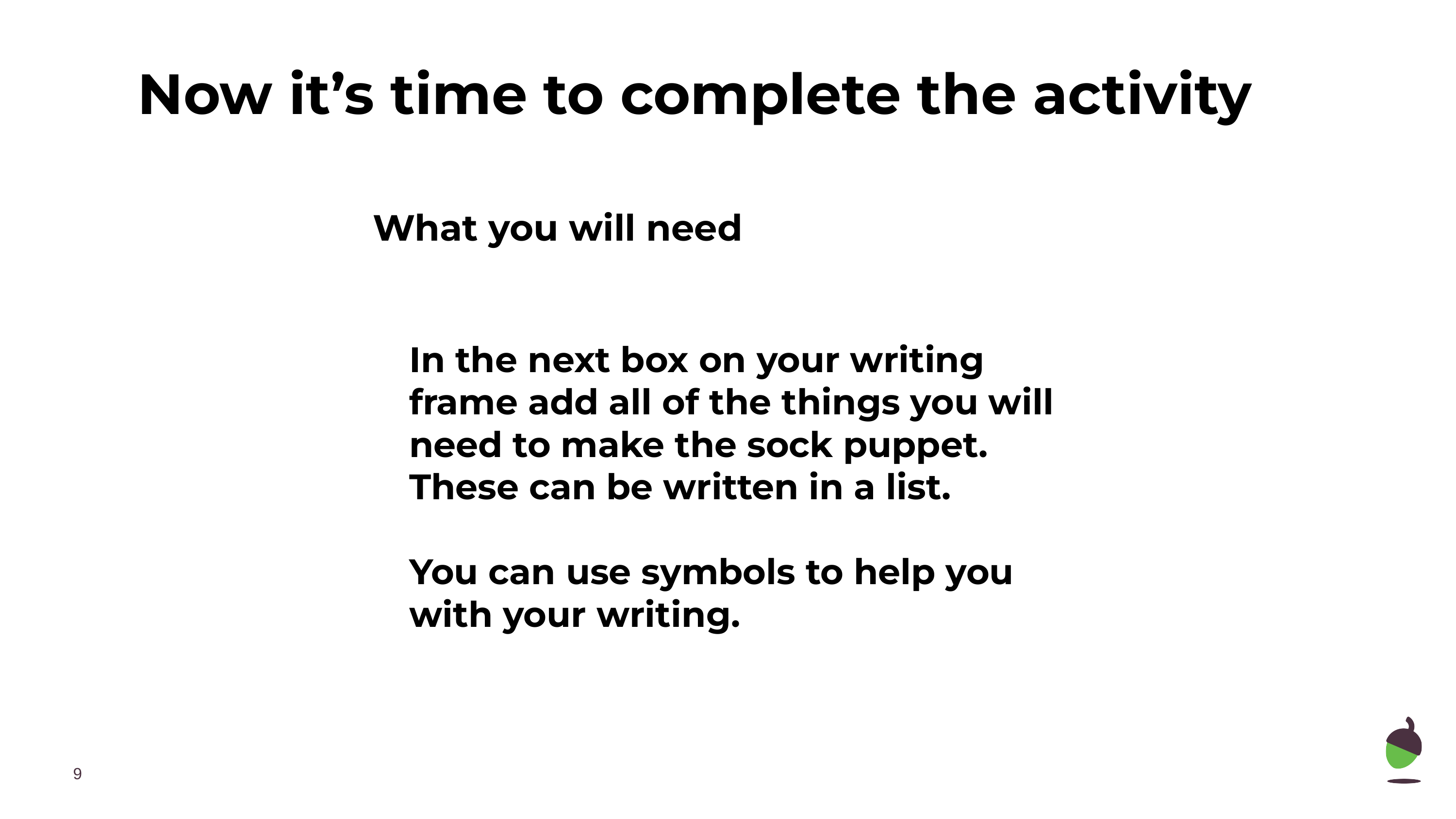

Now it’s time to complete the activity
What you will need
In the next box on your writing frame add all of the things you will need to make the sock puppet.
These can be written in a list.

You can use symbols to help you with your writing.

9